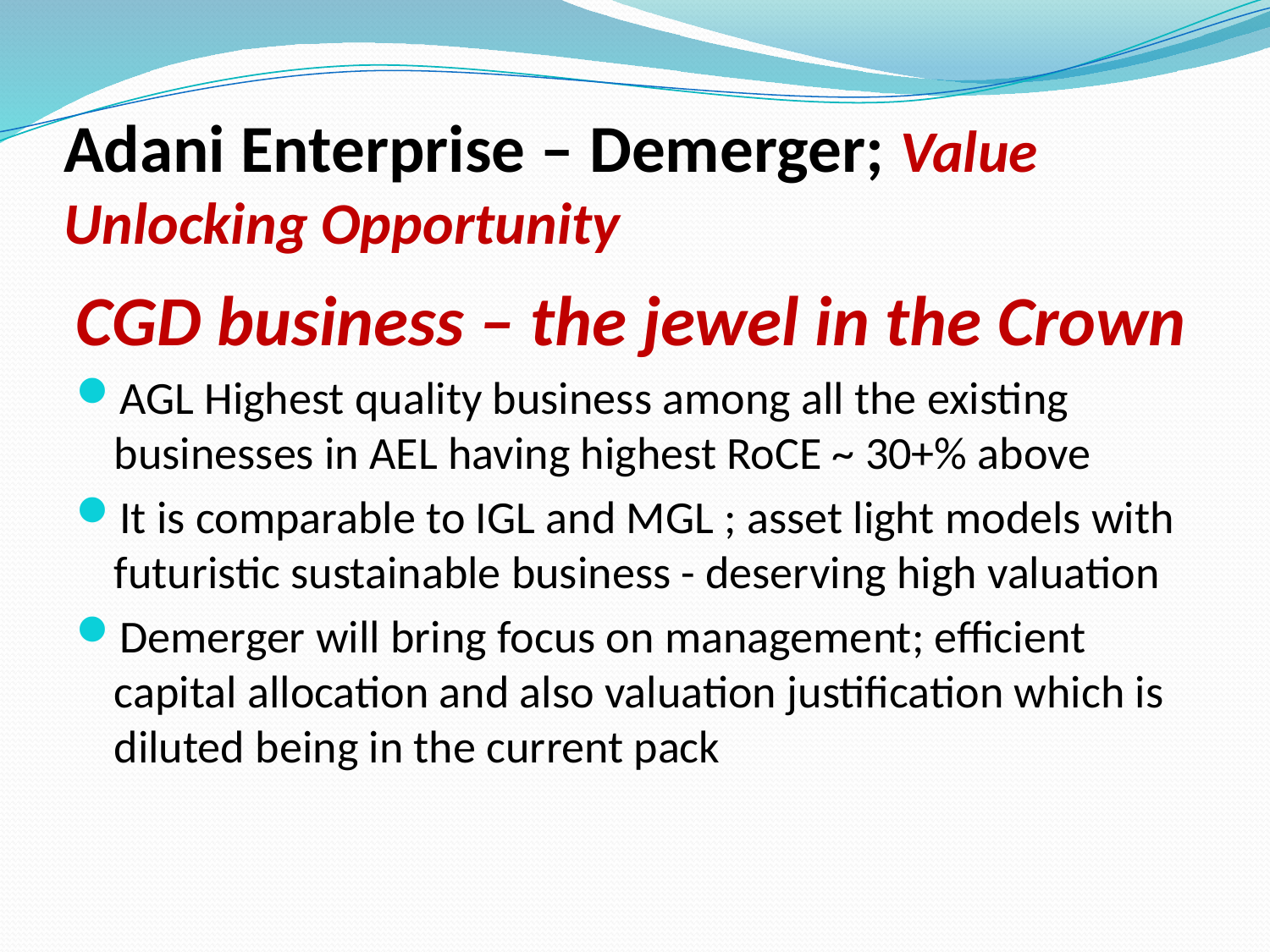

# Adani Enterprise – Demerger; Value Unlocking Opportunity
CGD business – the jewel in the Crown
AGL Highest quality business among all the existing businesses in AEL having highest RoCE ~ 30+% above
It is comparable to IGL and MGL ; asset light models with futuristic sustainable business - deserving high valuation
Demerger will bring focus on management; efficient capital allocation and also valuation justification which is diluted being in the current pack